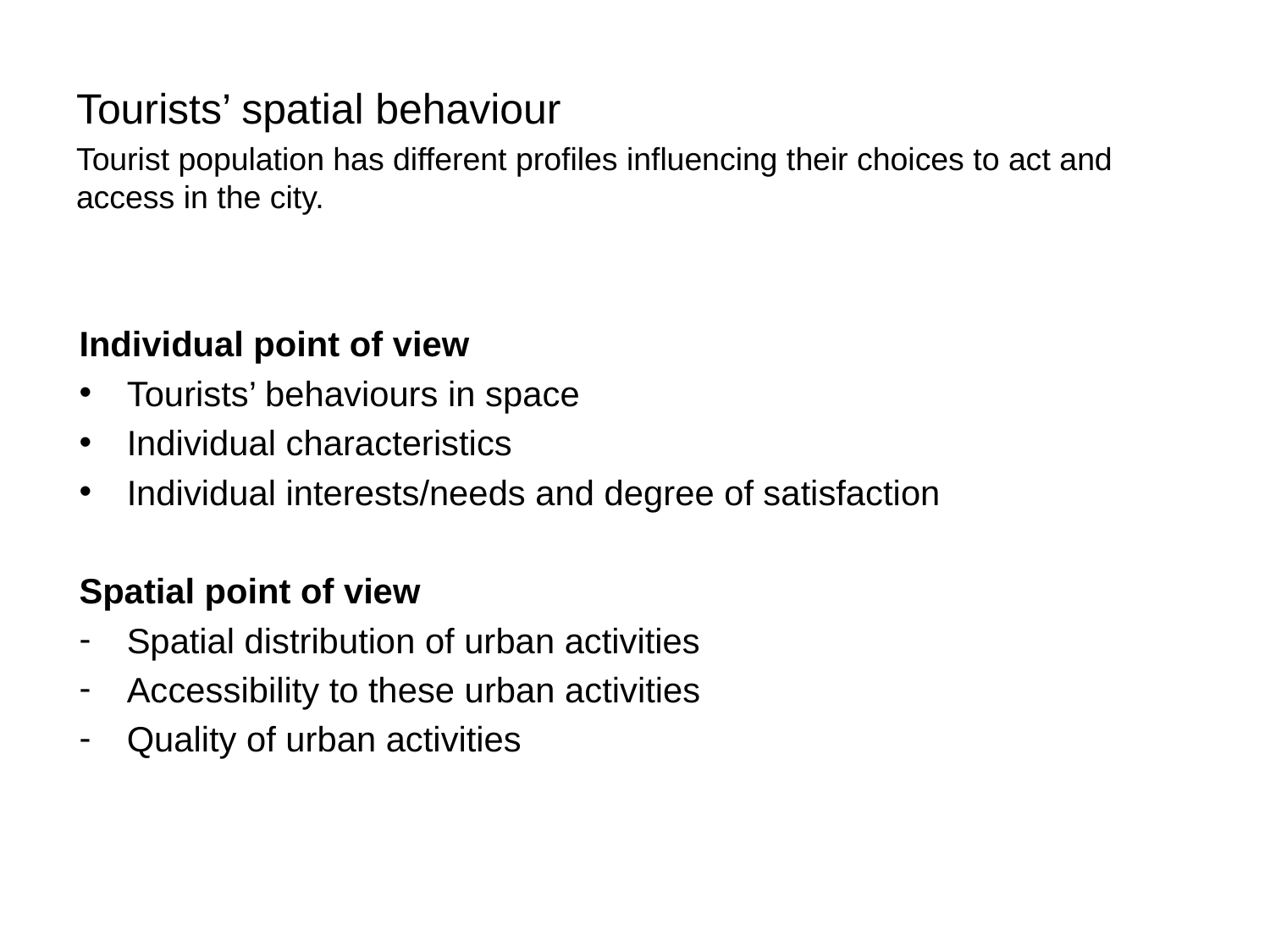

Tourists’ spatial behaviour
Tourist population has different profiles influencing their choices to act and access in the city.

Individual point of view
Tourists’ behaviours in space
Individual characteristics
Individual interests/needs and degree of satisfaction

Spatial point of view
Spatial distribution of urban activities
Accessibility to these urban activities
Quality of urban activities